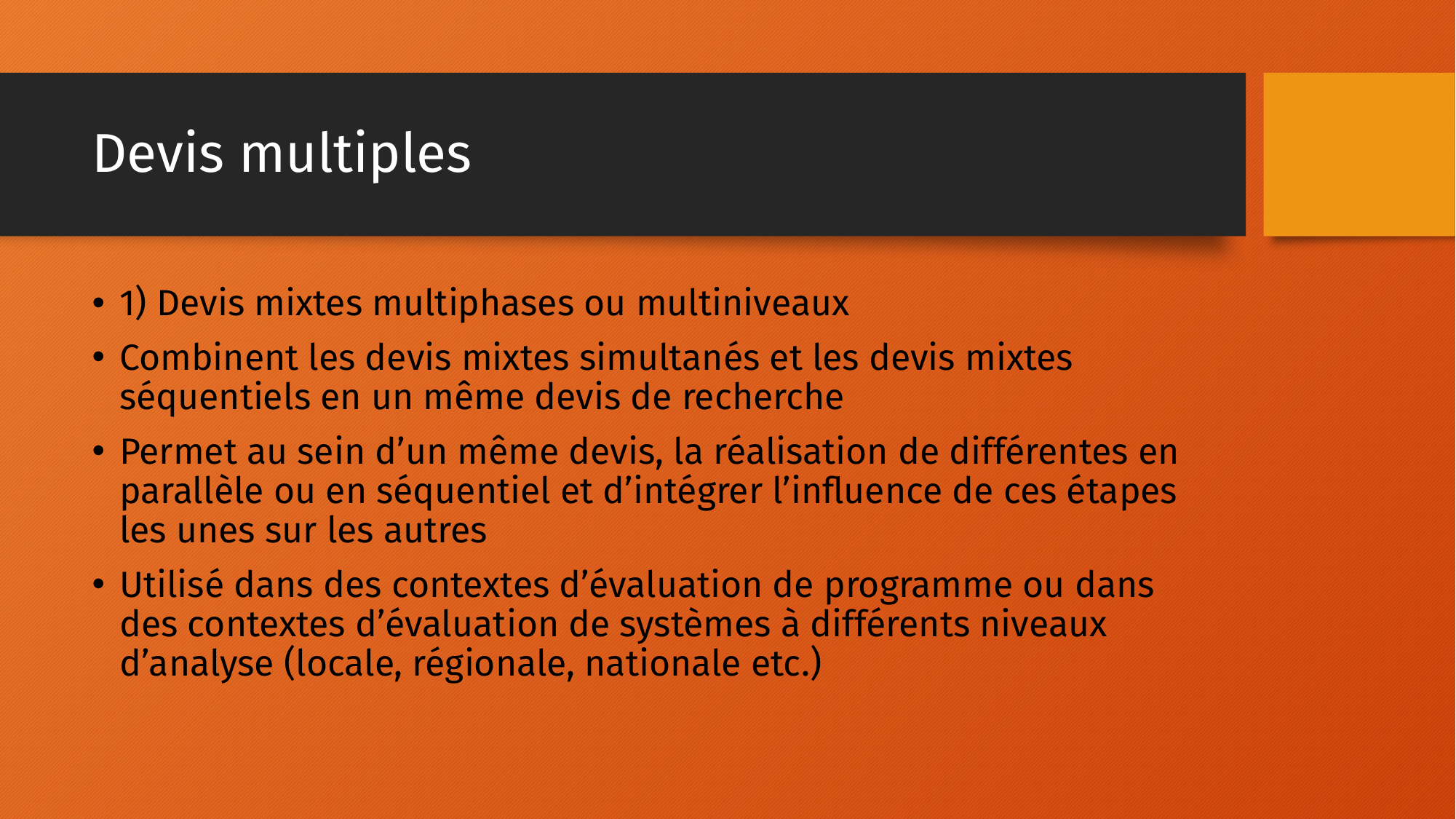

# Devis multiples
1) Devis mixtes multiphases ou multiniveaux
Combinent les devis mixtes simultanés et les devis mixtes séquentiels en un même devis de recherche
Permet au sein d’un même devis, la réalisation de différentes en parallèle ou en séquentiel et d’intégrer l’influence de ces étapes les unes sur les autres
Utilisé dans des contextes d’évaluation de programme ou dans des contextes d’évaluation de systèmes à différents niveaux d’analyse (locale, régionale, nationale etc.)